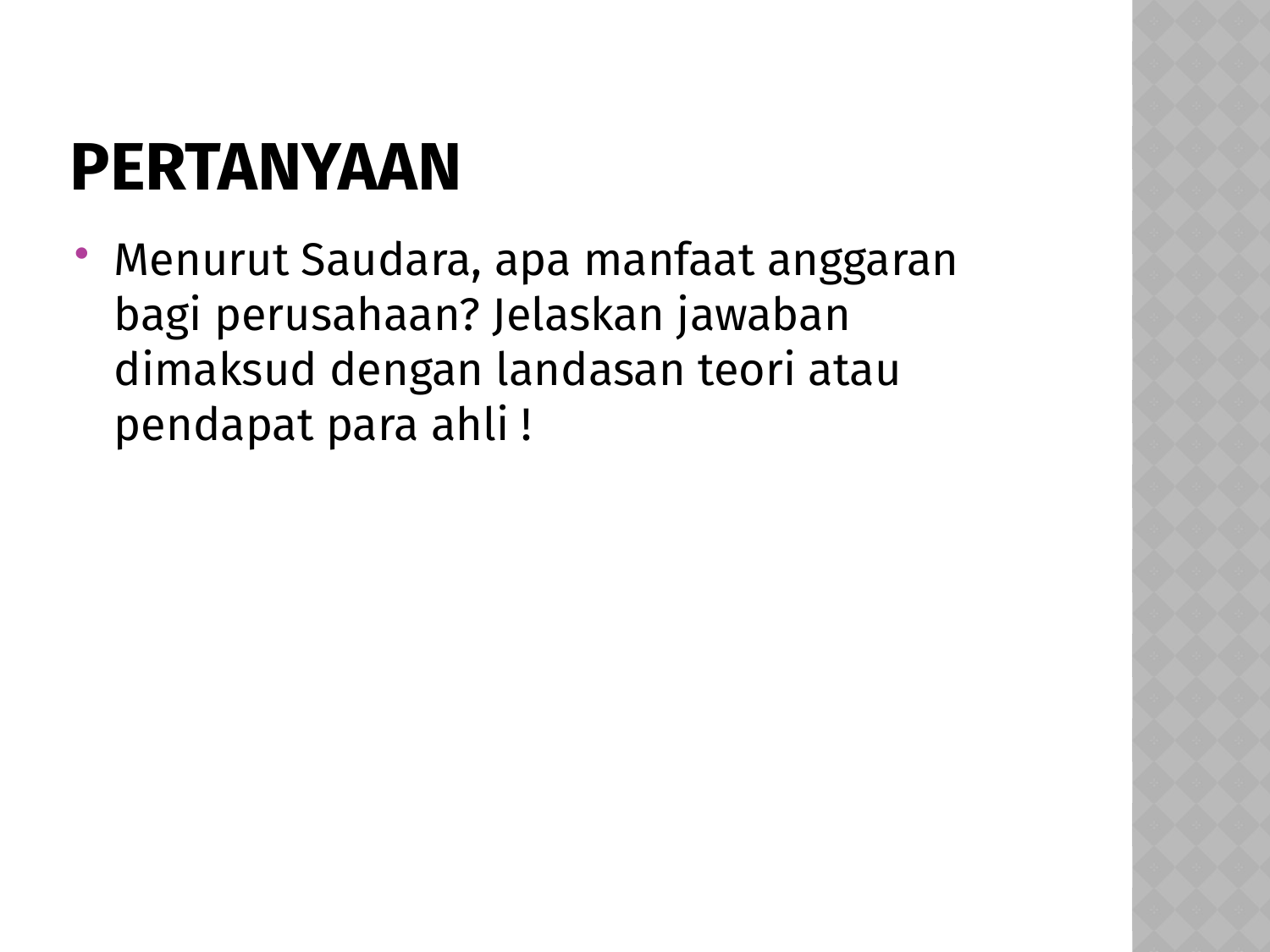

# Pertanyaan
Menurut Saudara, apa manfaat anggaran bagi perusahaan? Jelaskan jawaban dimaksud dengan landasan teori atau pendapat para ahli !